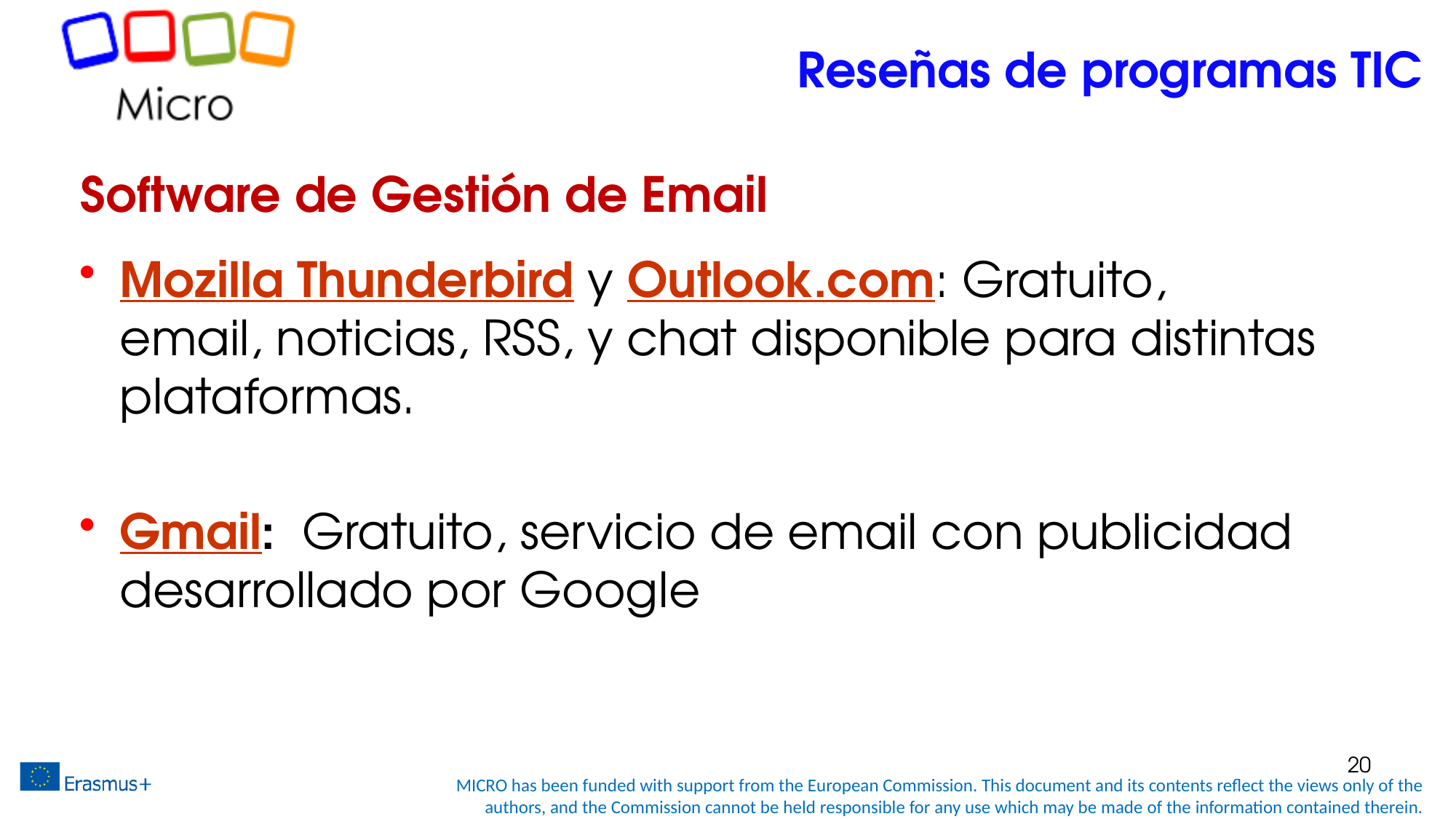

Reseñas de programas TIC
# Software de Gestión de Email

Mozilla Thunderbird y Outlook.com: Gratuito, email, noticias, RSS, y chat disponible para distintas plataformas.

Gmail:  Gratuito, servicio de email con publicidad desarrollado por Google

20